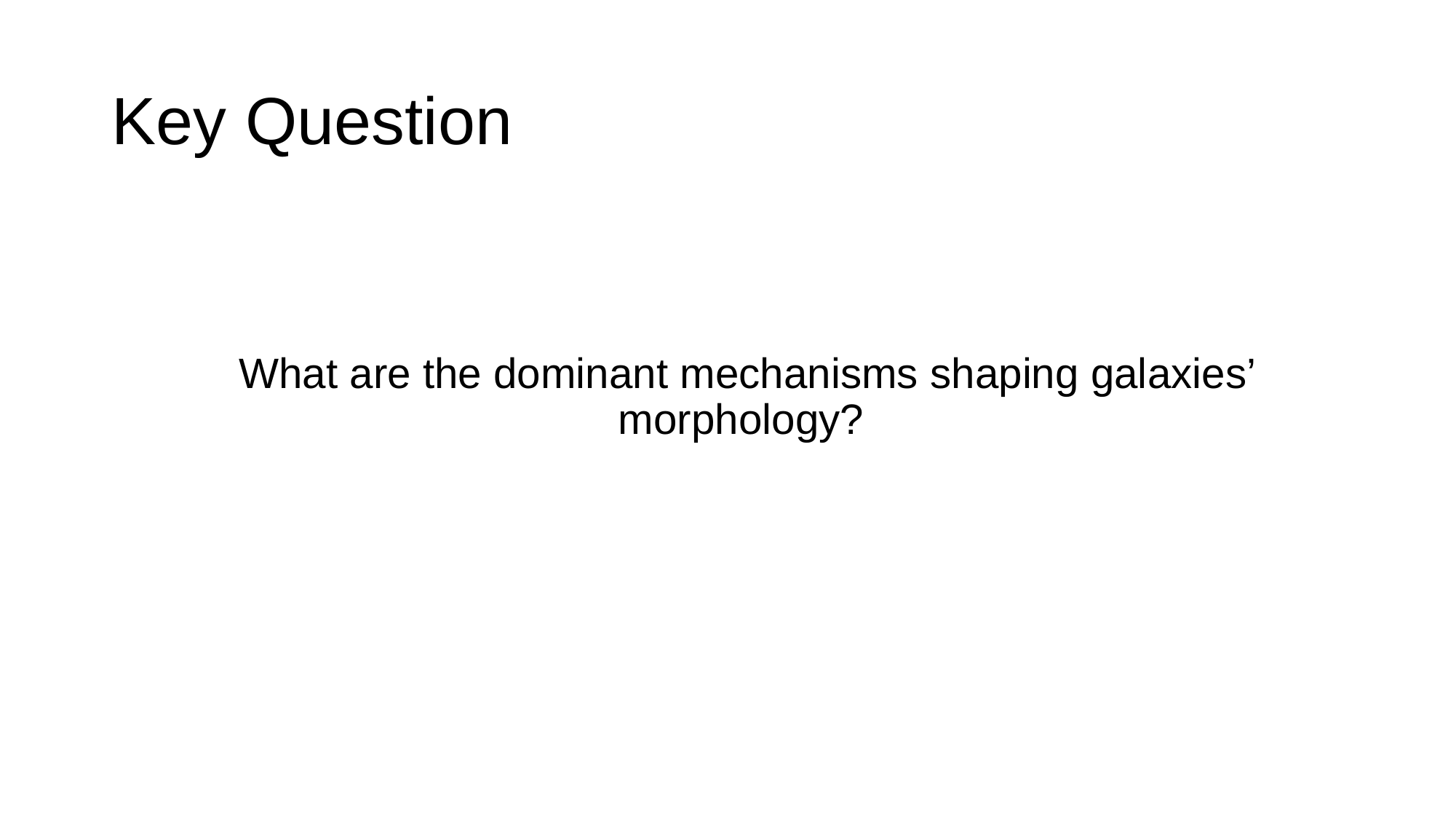

# Key Question
 What are the dominant mechanisms shaping galaxies’ morphology?